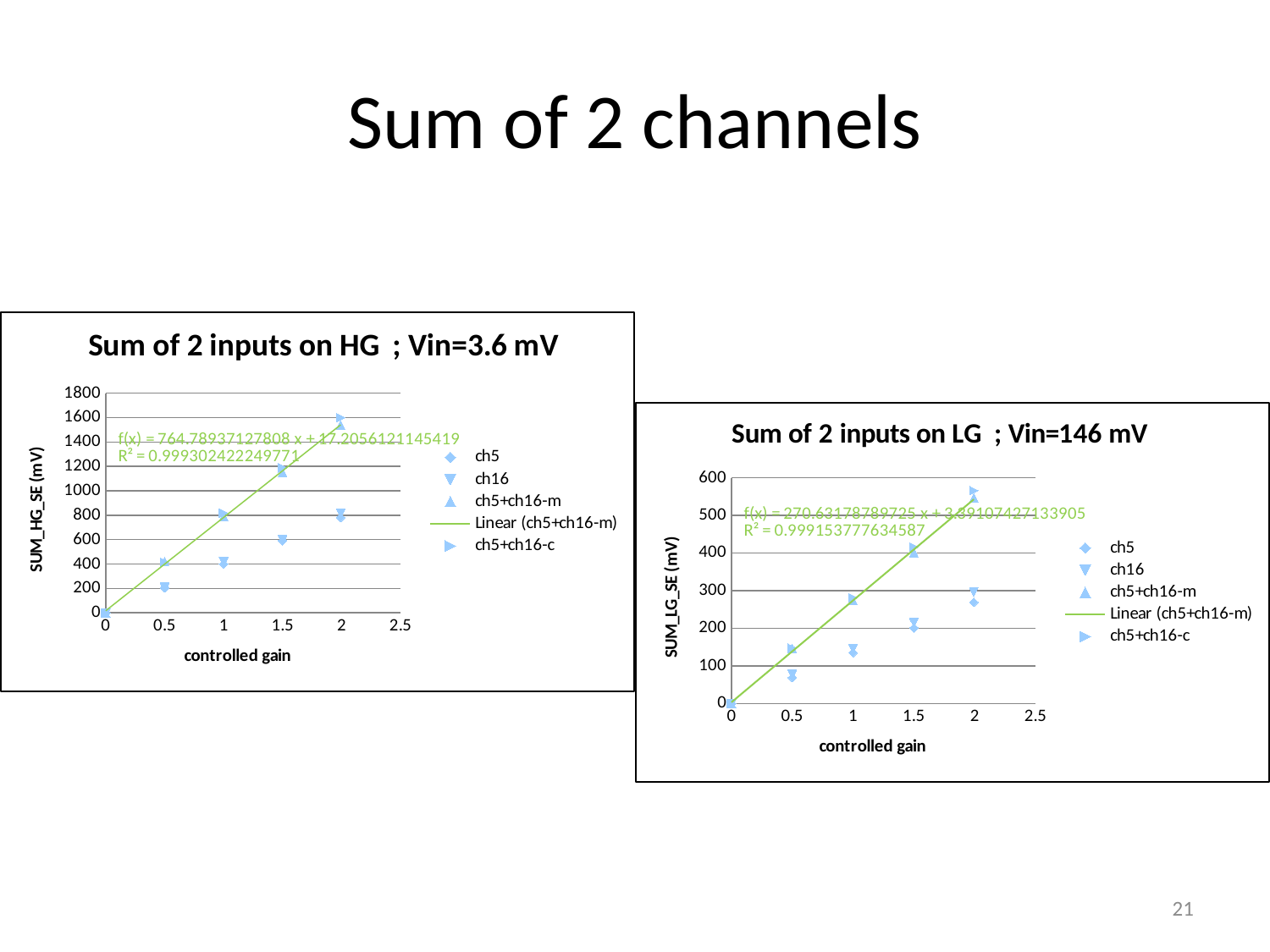

# Sum of 2 channels

### Chart: Sum of 2 inputs on HG  ; Vin=3.6 mV

| Category |  |  |  |  |
|---|---|---|---|---|

### Chart: Sum of 2 inputs on LG  ; Vin=146 mV

| Category |  |  |  |  |
|---|---|---|---|---|
21